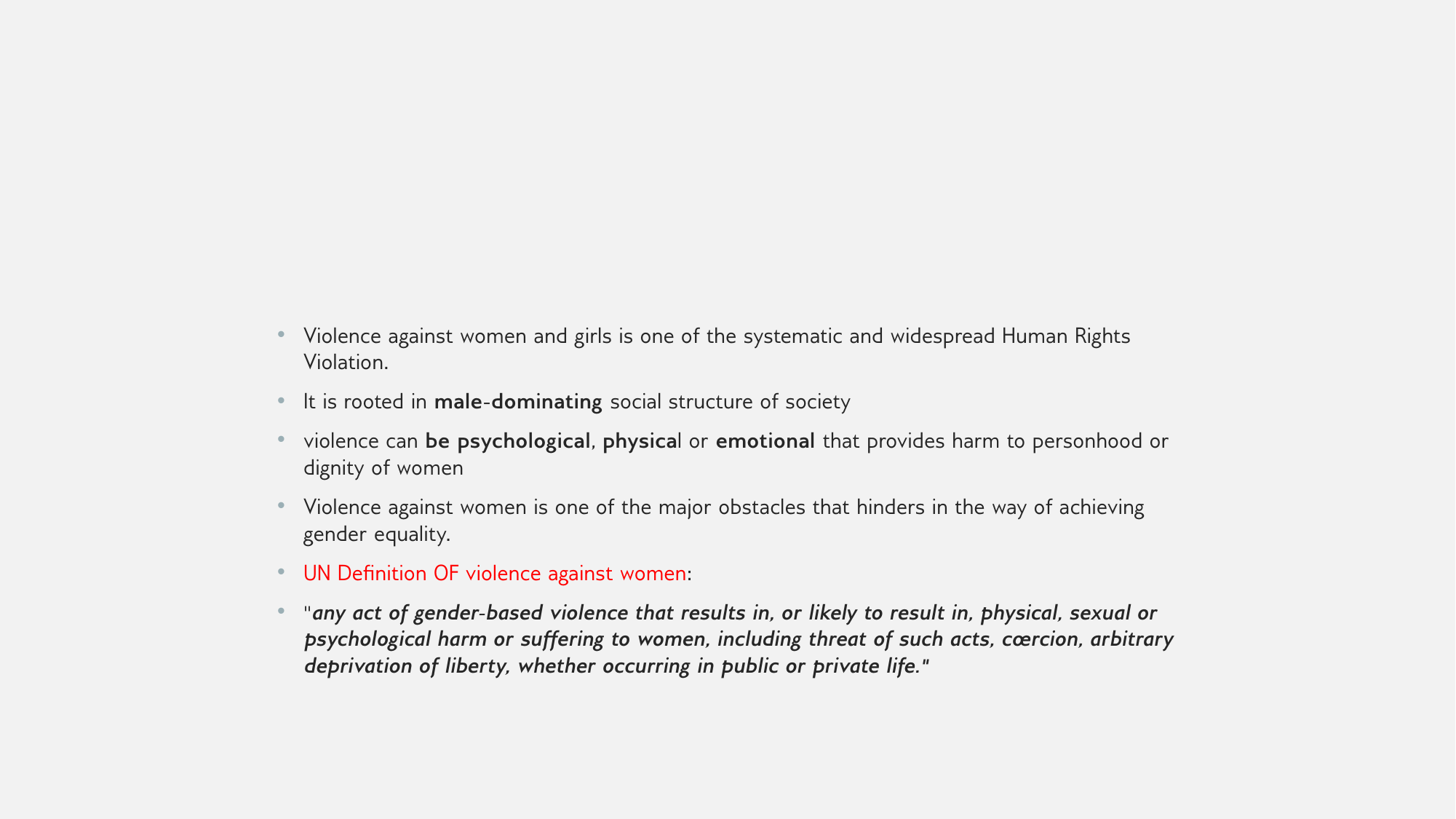

#
Violence against women and girls is one of the systematic and widespread Human Rights Violation.
It is rooted in male-dominating social structure of society
violence can be psychological, physical or emotional that provides harm to personhood or dignity of women
Violence against women is one of the major obstacles that hinders in the way of achieving gender equality.
UN Definition OF violence against women:
"any act of gender-based violence that results in, or likely to result in, physical, sexual or psychological harm or suffering to women, including threat of such acts, coercion, arbitrary deprivation of liberty, whether occurring in public or private life."